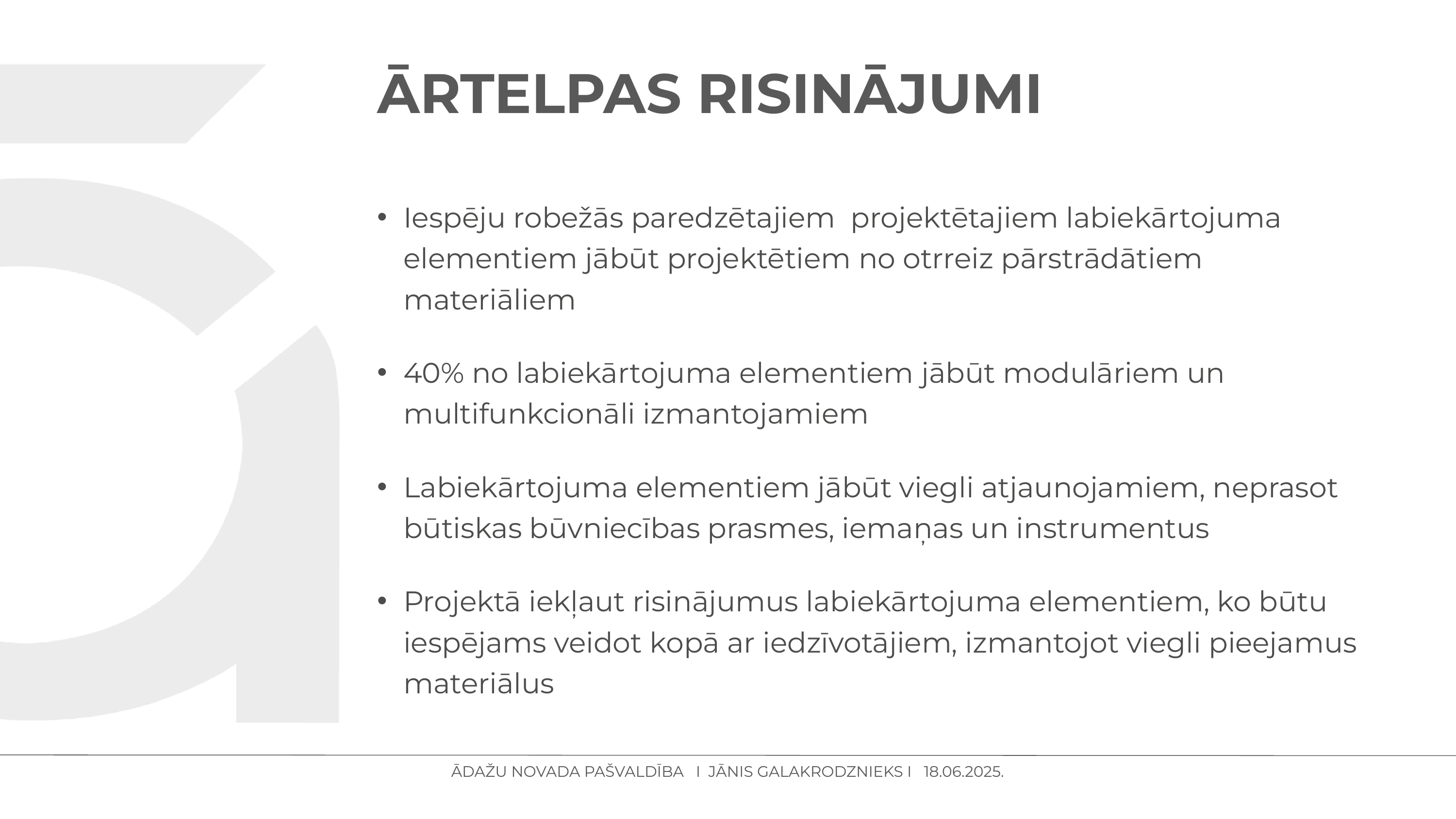

# ĀRTELPAS RISINĀJUMI
Iespēju robežās paredzētajiem  projektētajiem labiekārtojuma elementiem jābūt projektētiem no otrreiz pārstrādātiem materiāliem
40% no labiekārtojuma elementiem jābūt modulāriem un multifunkcionāli izmantojamiem
Labiekārtojuma elementiem jābūt viegli atjaunojamiem, neprasot būtiskas būvniecības prasmes, iemaņas un instrumentus
Projektā iekļaut risinājumus labiekārtojuma elementiem, ko būtu iespējams veidot kopā ar iedzīvotājiem, izmantojot viegli pieejamus materiālus

ĀDAŽU NOVADA PAŠVALDĪBA   I  JĀNIS GALAKRODZNIEKS I   18.06.2025.